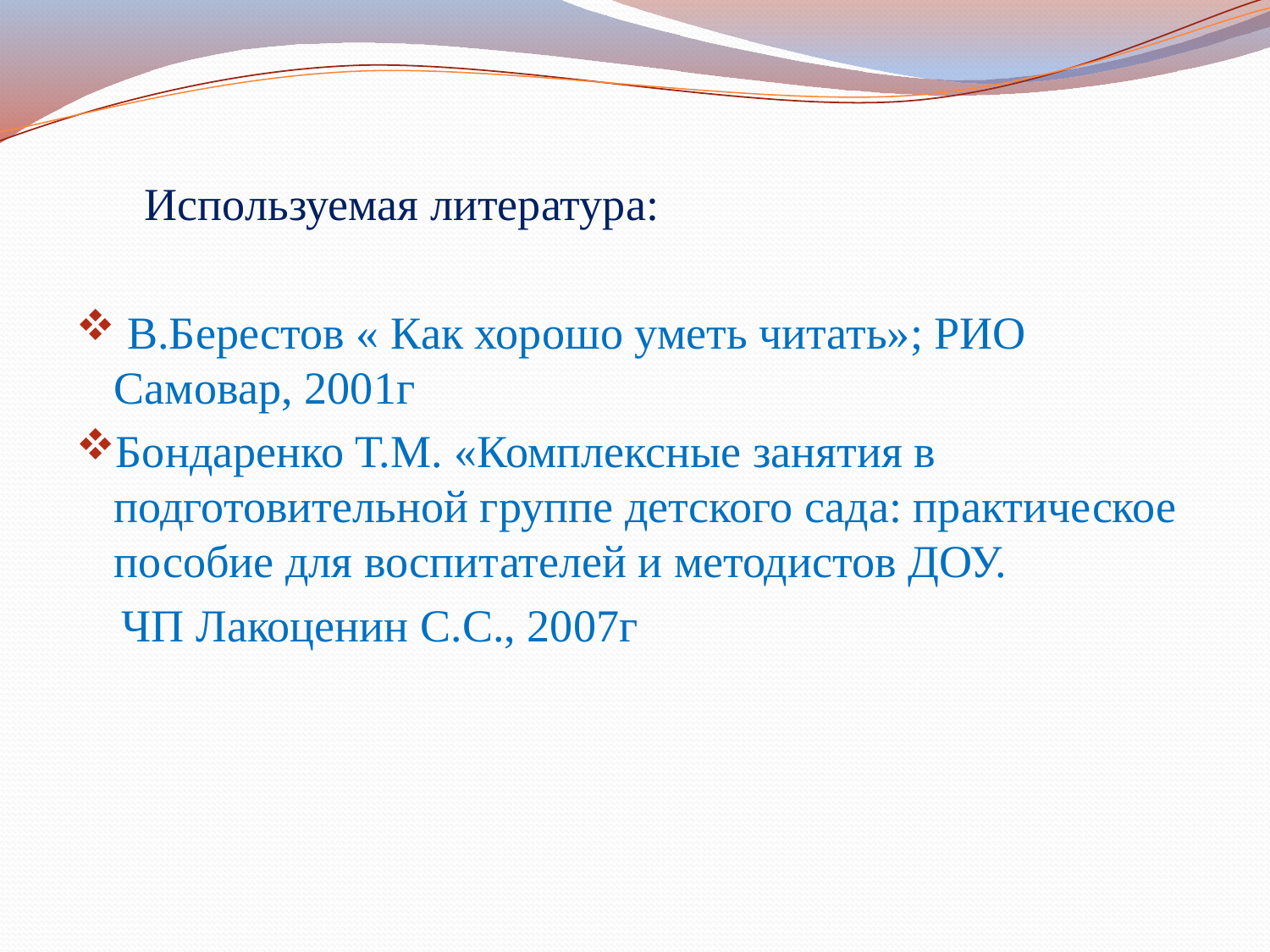

Используемая литература:

 В.Берестов « Как хорошо уметь читать»; РИО Самовар, 2001г
Бондаренко Т.М. «Комплексные занятия в подготовительной группе детского сада: практическое пособие для воспитателей и методистов ДОУ.
    ЧП Лакоценин С.С., 2007г